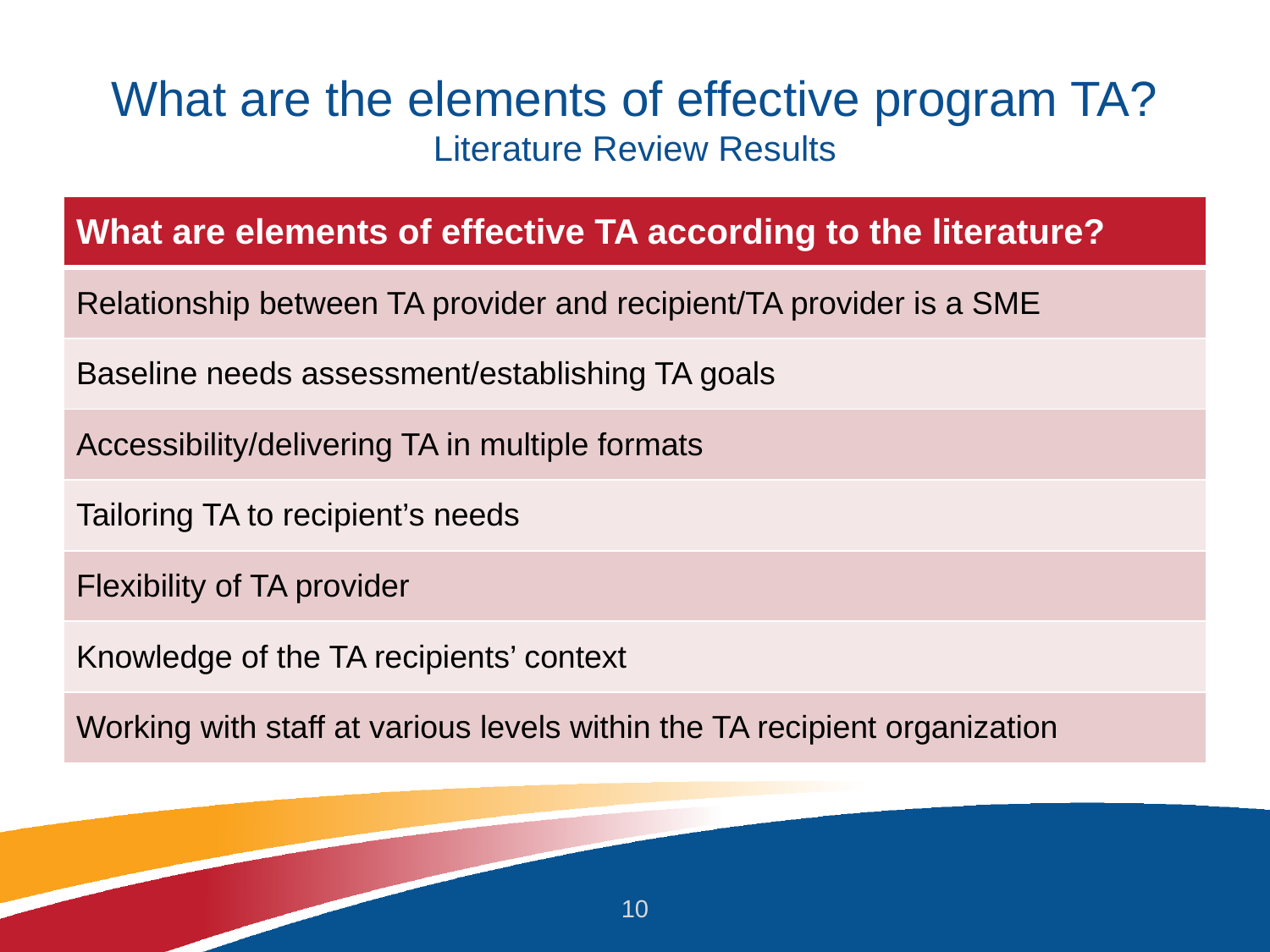

# What are the elements of effective program TA? Literature Review Results
| What are elements of effective TA according to the literature? |
| --- |
| Relationship between TA provider and recipient/TA provider is a SME |
| Baseline needs assessment/establishing TA goals |
| Accessibility/delivering TA in multiple formats |
| Tailoring TA to recipient’s needs |
| Flexibility of TA provider |
| Knowledge of the TA recipients’ context |
| Working with staff at various levels within the TA recipient organization |
10